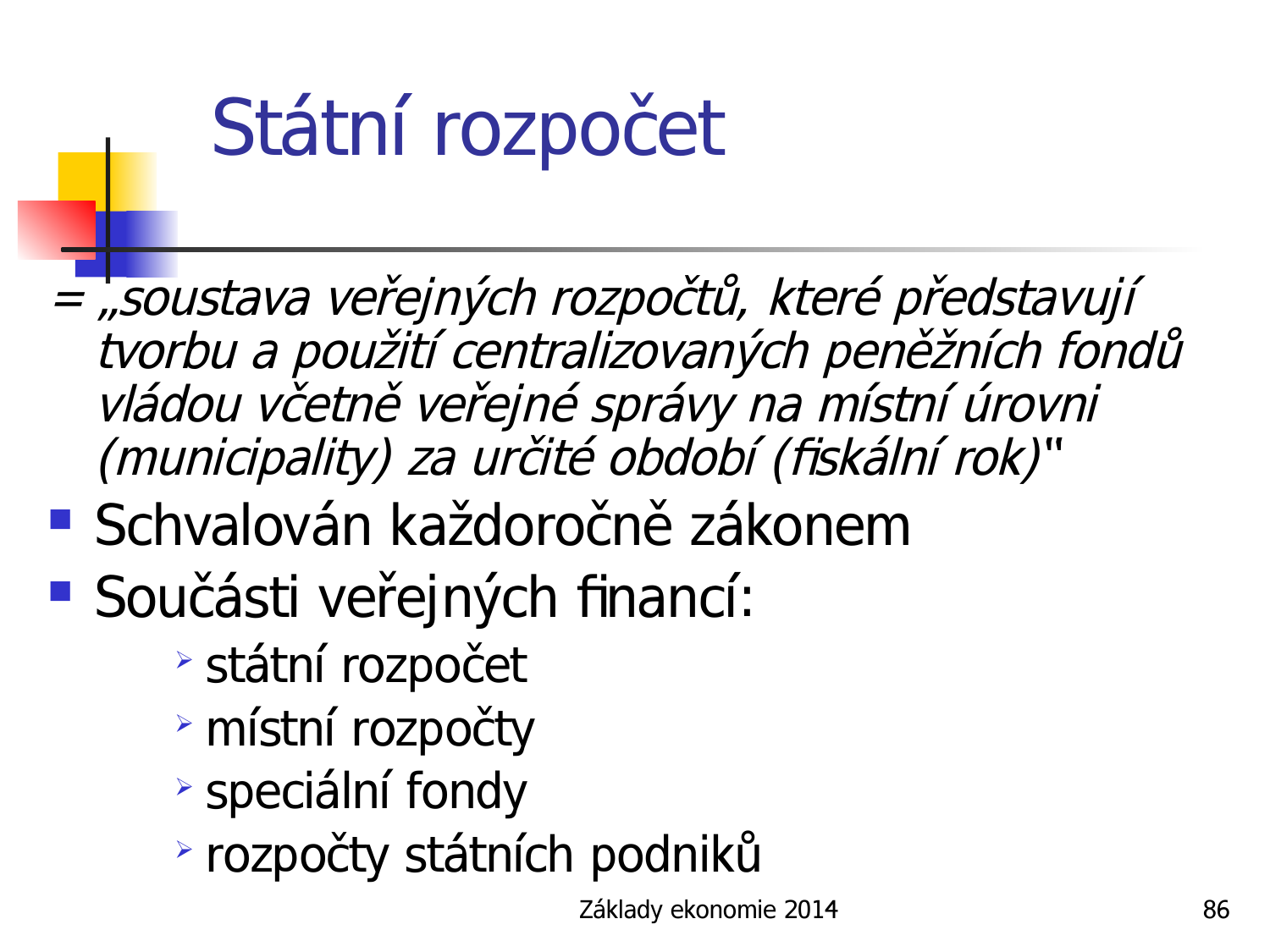

# Státní rozpočet
= „soustava veřejných rozpočtů, které představují tvorbu a použití centralizovaných peněžních fondů vládou včetně veřejné správy na místní úrovni (municipality) za určité období (fiskální rok)“
Schvalován každoročně zákonem
Součásti veřejných financí:
státní rozpočet
místní rozpočty
speciální fondy
rozpočty státních podniků
Základy ekonomie 2014
86